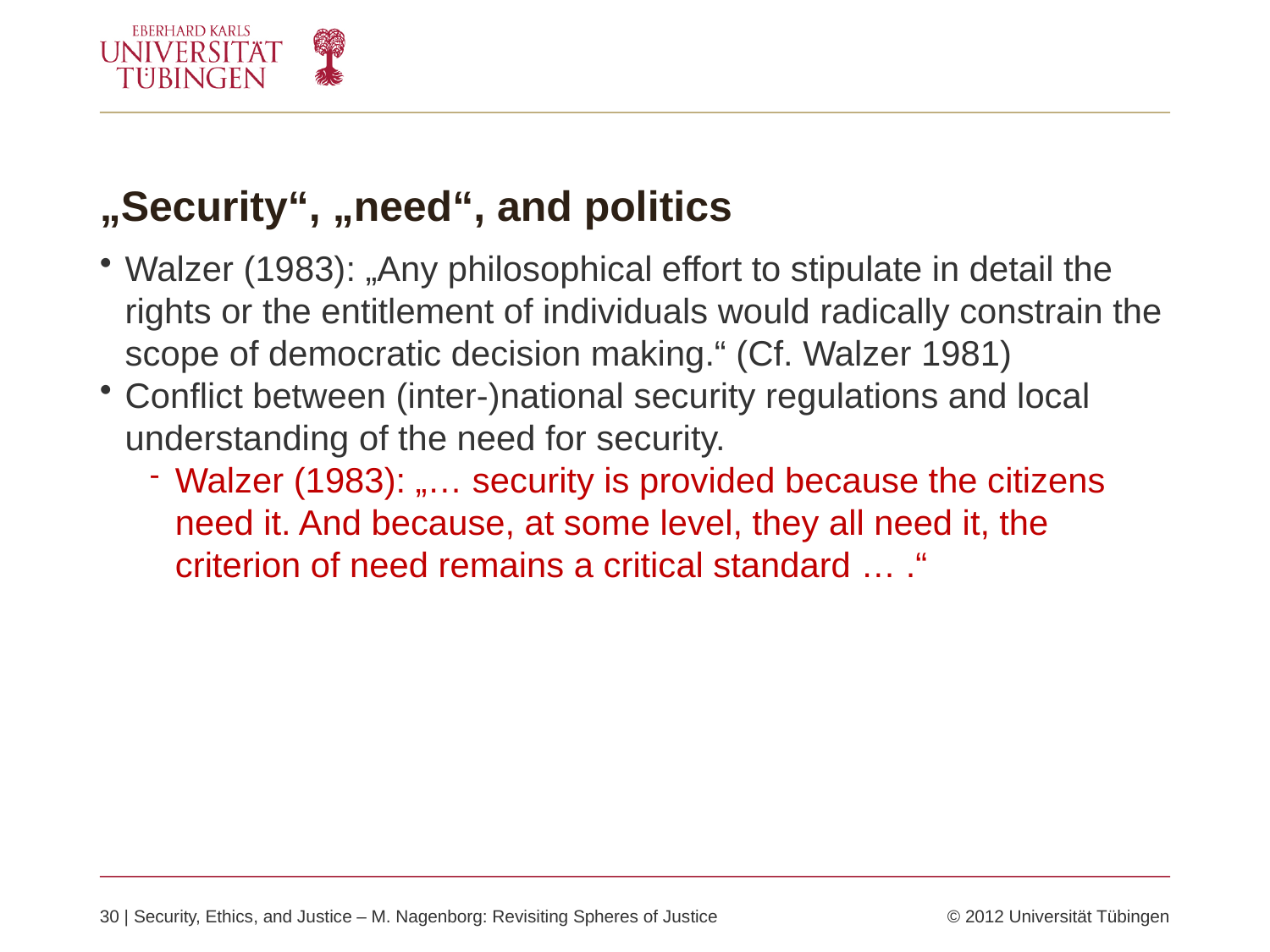

„Security“, „need“, and politics
Walzer (1983): „Any philosophical effort to stipulate in detail the rights or the entitlement of individuals would radically constrain the scope of democratic decision making.“ (Cf. Walzer 1981)
Conflict between (inter-)national security regulations and local understanding of the need for security.
Walzer (1983): „… security is provided because the citizens need it. And because, at some level, they all need it, the criterion of need remains a critical standard … .“
30 | Security, Ethics, and Justice – M. Nagenborg: Revisiting Spheres of Justice	© 2012 Universität Tübingen